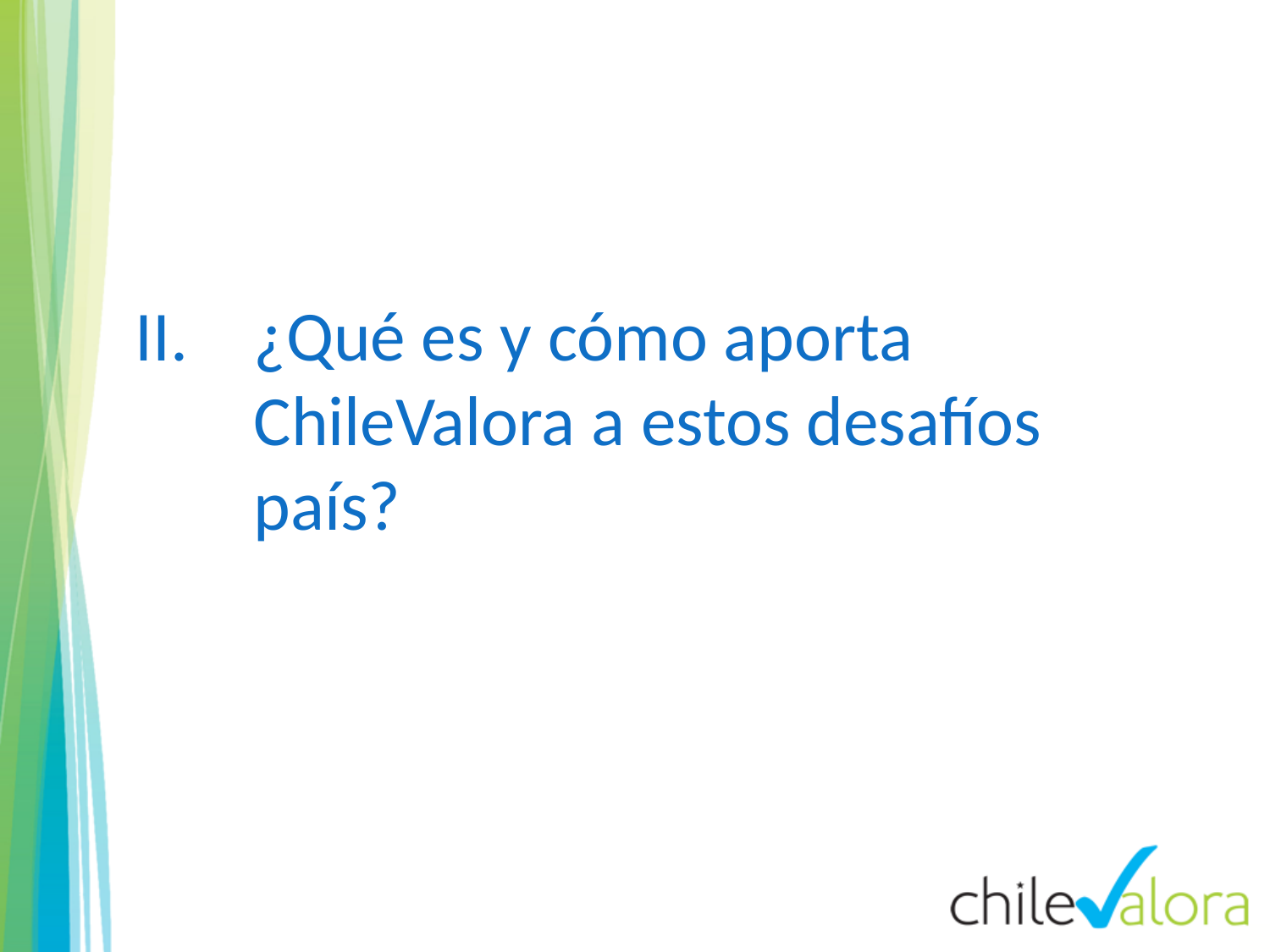

# ¿Qué es y cómo aporta ChileValora a estos desafíos país?